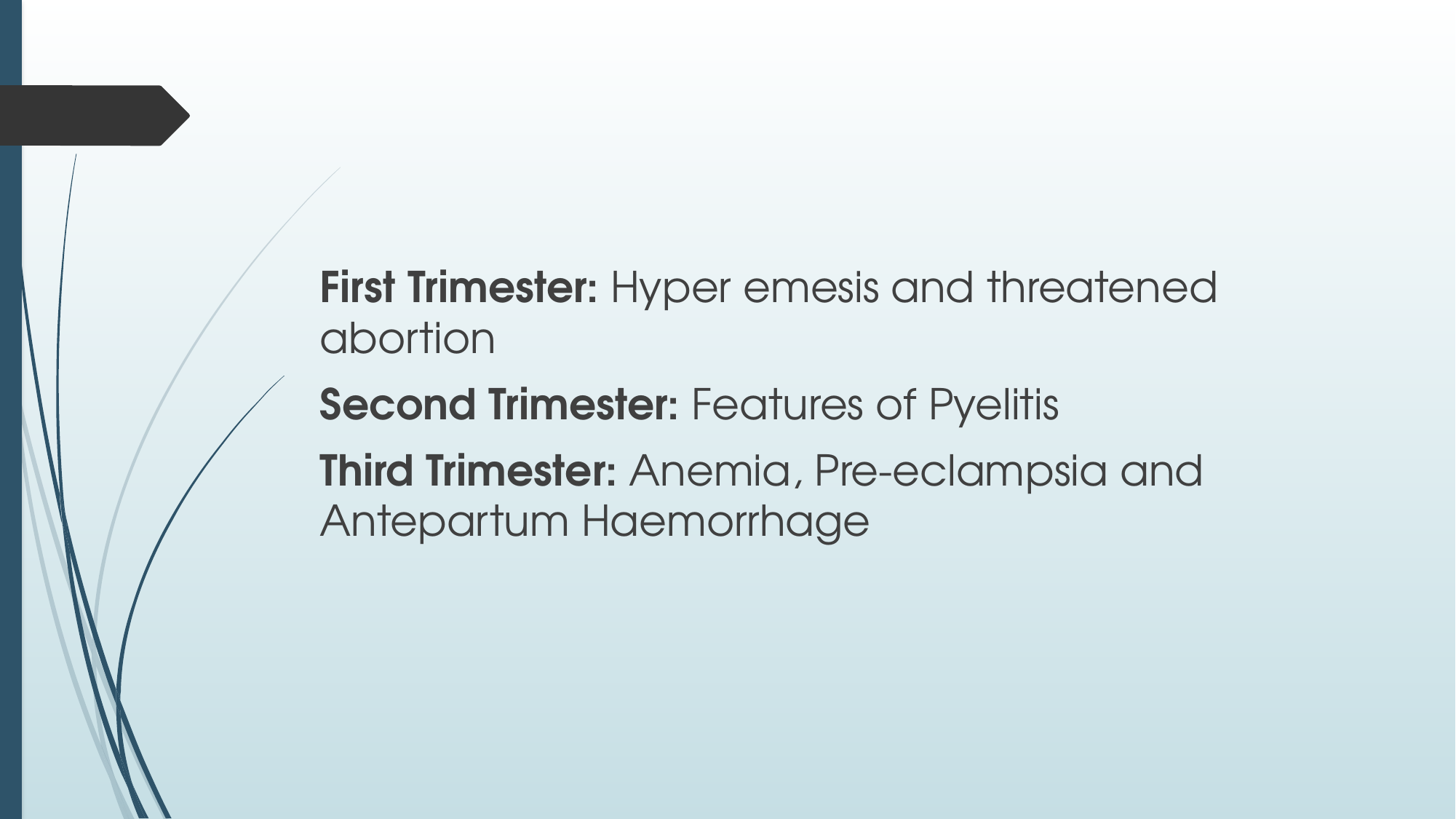

#
First Trimester: Hyper emesis and threatened abortion
Second Trimester: Features of Pyelitis
Third Trimester: Anemia, Pre-eclampsia and Antepartum Haemorrhage